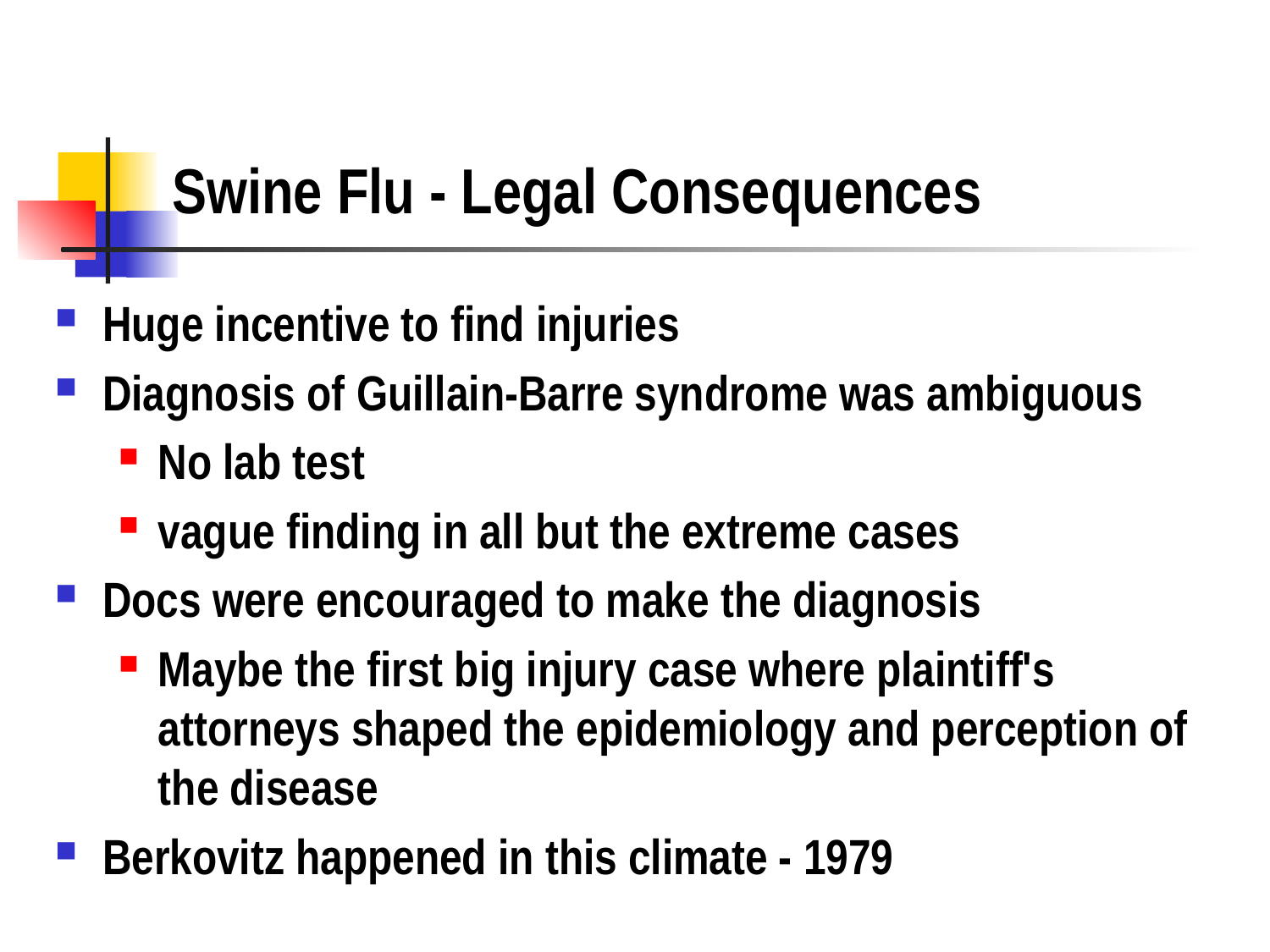

# Swine Flu - Legal Consequences
Huge incentive to find injuries
Diagnosis of Guillain-Barre syndrome was ambiguous
No lab test
vague finding in all but the extreme cases
Docs were encouraged to make the diagnosis
Maybe the first big injury case where plaintiff's attorneys shaped the epidemiology and perception of the disease
Berkovitz happened in this climate - 1979